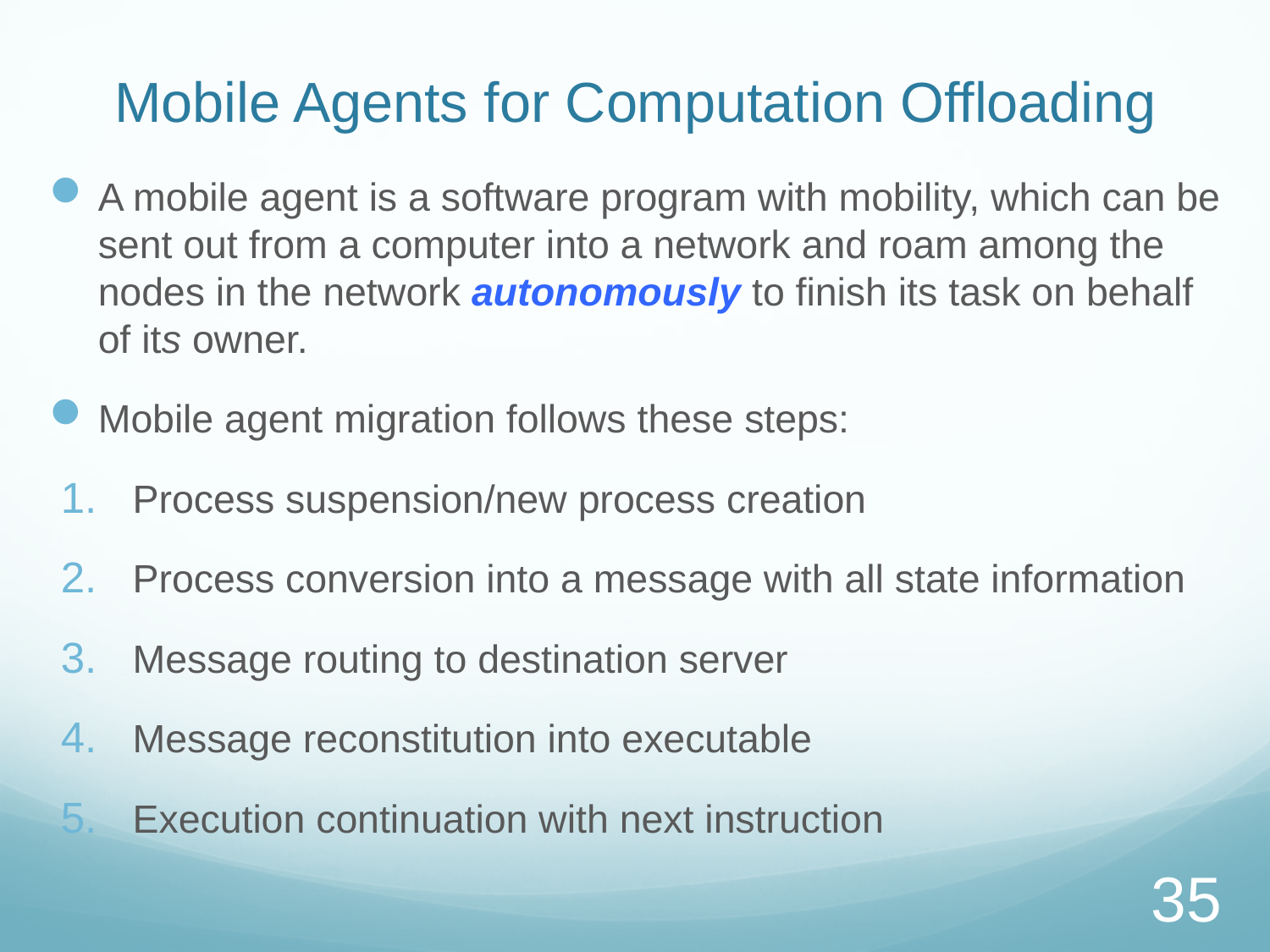

# Mobile Agents for Computation Offloading
A mobile agent is a software program with mobility, which can be sent out from a computer into a network and roam among the nodes in the network autonomously to finish its task on behalf of its owner.
Mobile agent migration follows these steps:
Process suspension/new process creation
Process conversion into a message with all state information
Message routing to destination server
Message reconstitution into executable
Execution continuation with next instruction

35